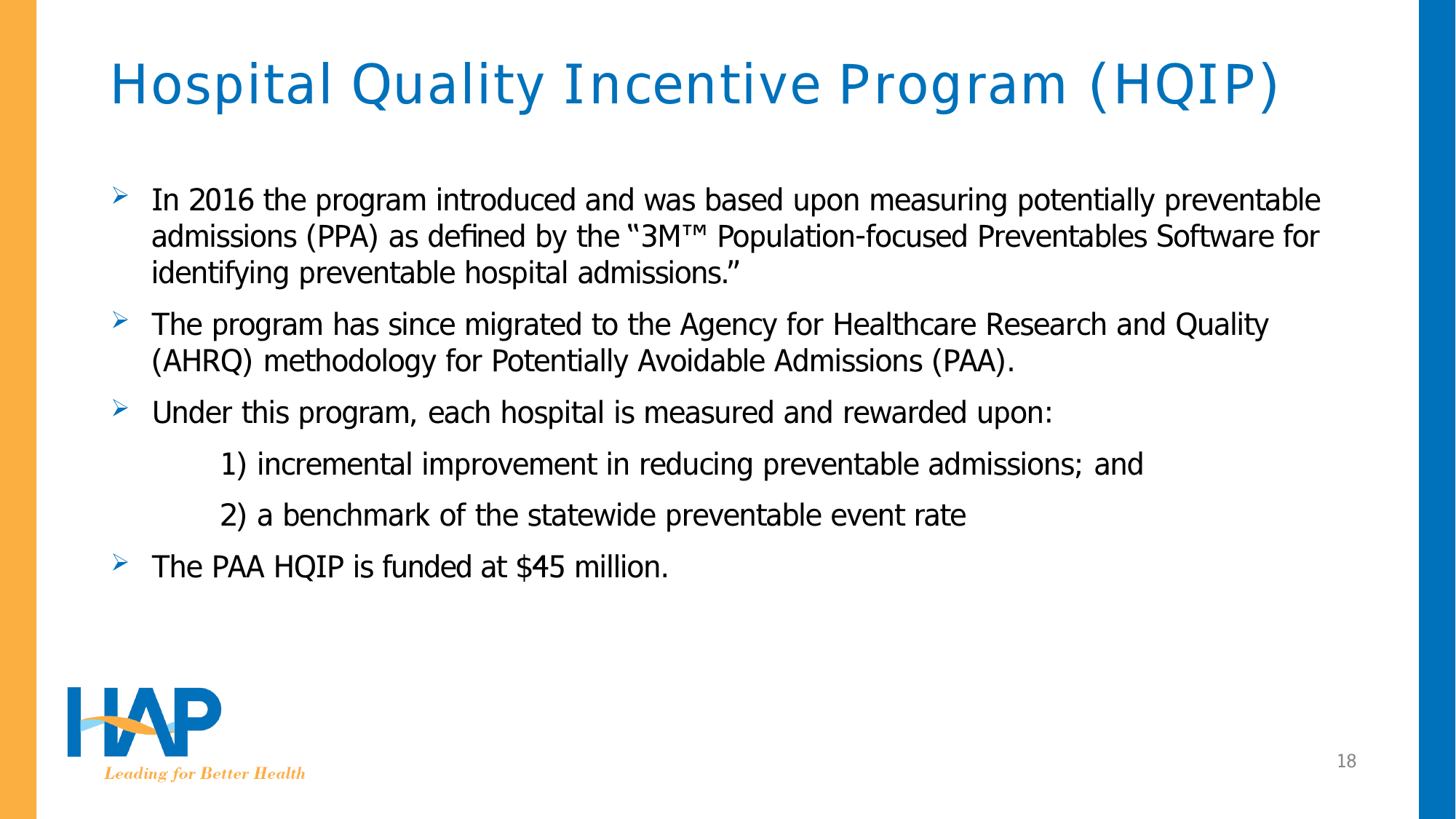

# Hospital Quality Incentive Program (HQIP)
In 2016 the program introduced and was based upon measuring potentially preventable admissions (PPA) as defined by the “3M™ Population-focused Preventables Software for identifying preventable hospital admissions.”
The program has since migrated to the Agency for Healthcare Research and Quality (AHRQ) methodology for Potentially Avoidable Admissions (PAA).
Under this program, each hospital is measured and rewarded upon:
incremental improvement in reducing preventable admissions; and
a benchmark of the statewide preventable event rate
The PAA HQIP is funded at $45 million.

18